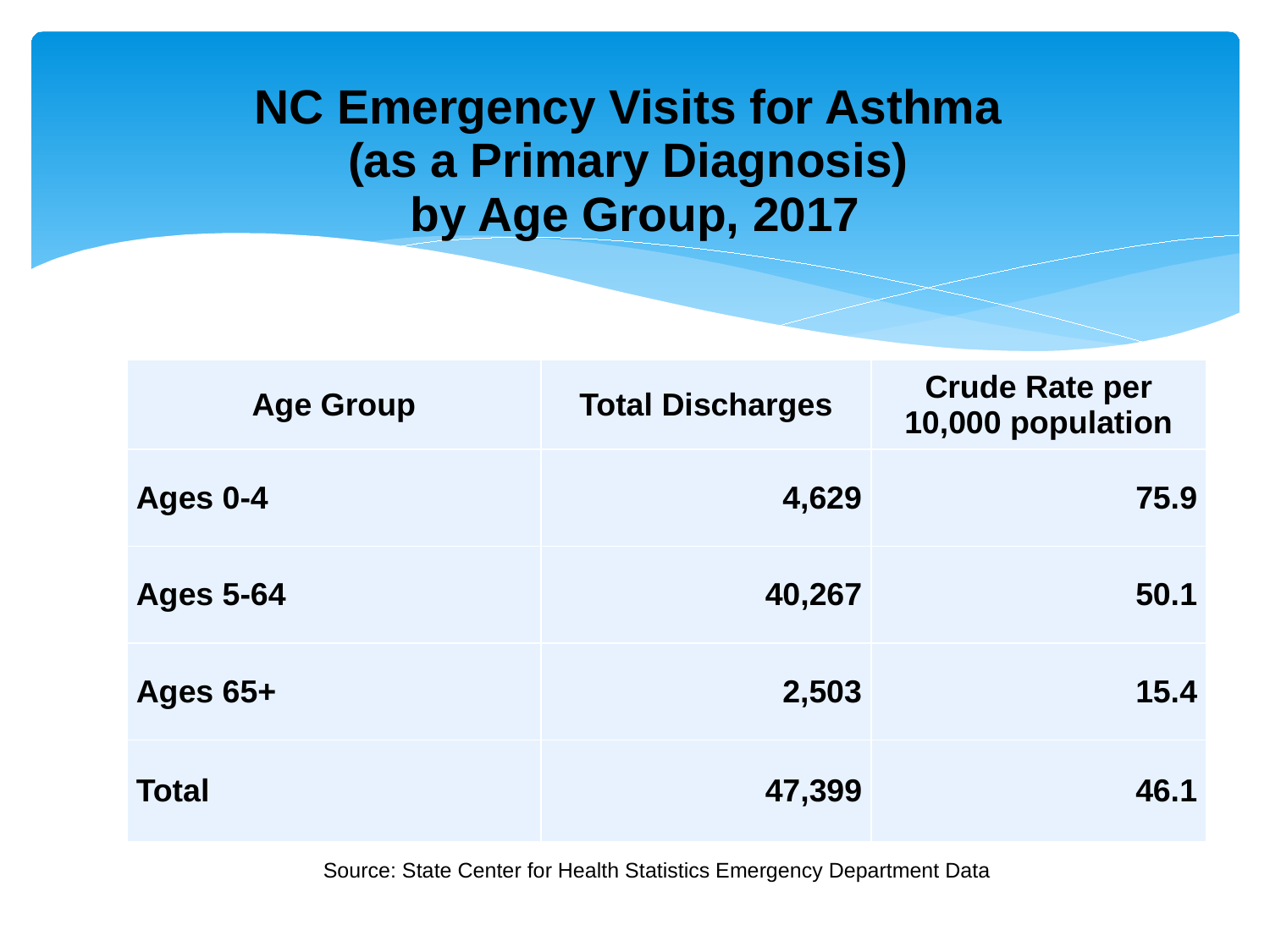

# NC Emergency Visits for Asthma (as a Primary Diagnosis) by Age Group, 2017
| Age Group | Total Discharges | Crude Rate per 10,000 population |
| --- | --- | --- |
| Ages 0-4 | 4,629 | 75.9 |
| Ages 5-64 | 40,267 | 50.1 |
| Ages 65+ | 2,503 | 15.4 |
| Total | 47,399 | 46.1 |
Source: State Center for Health Statistics Emergency Department Data